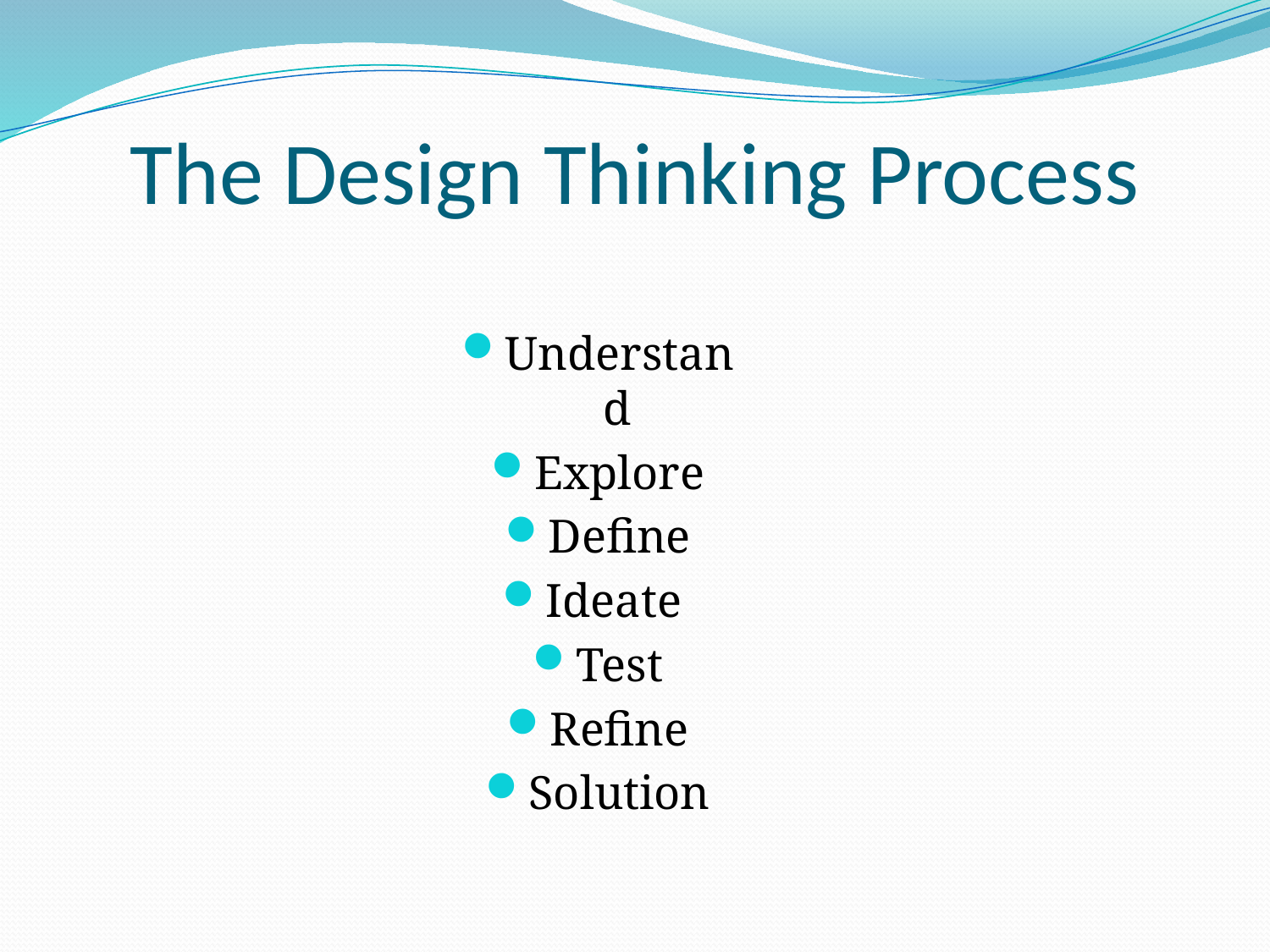

# The Design Thinking Process

Understand
Explore
Define
Ideate
Test
Refine
Solution